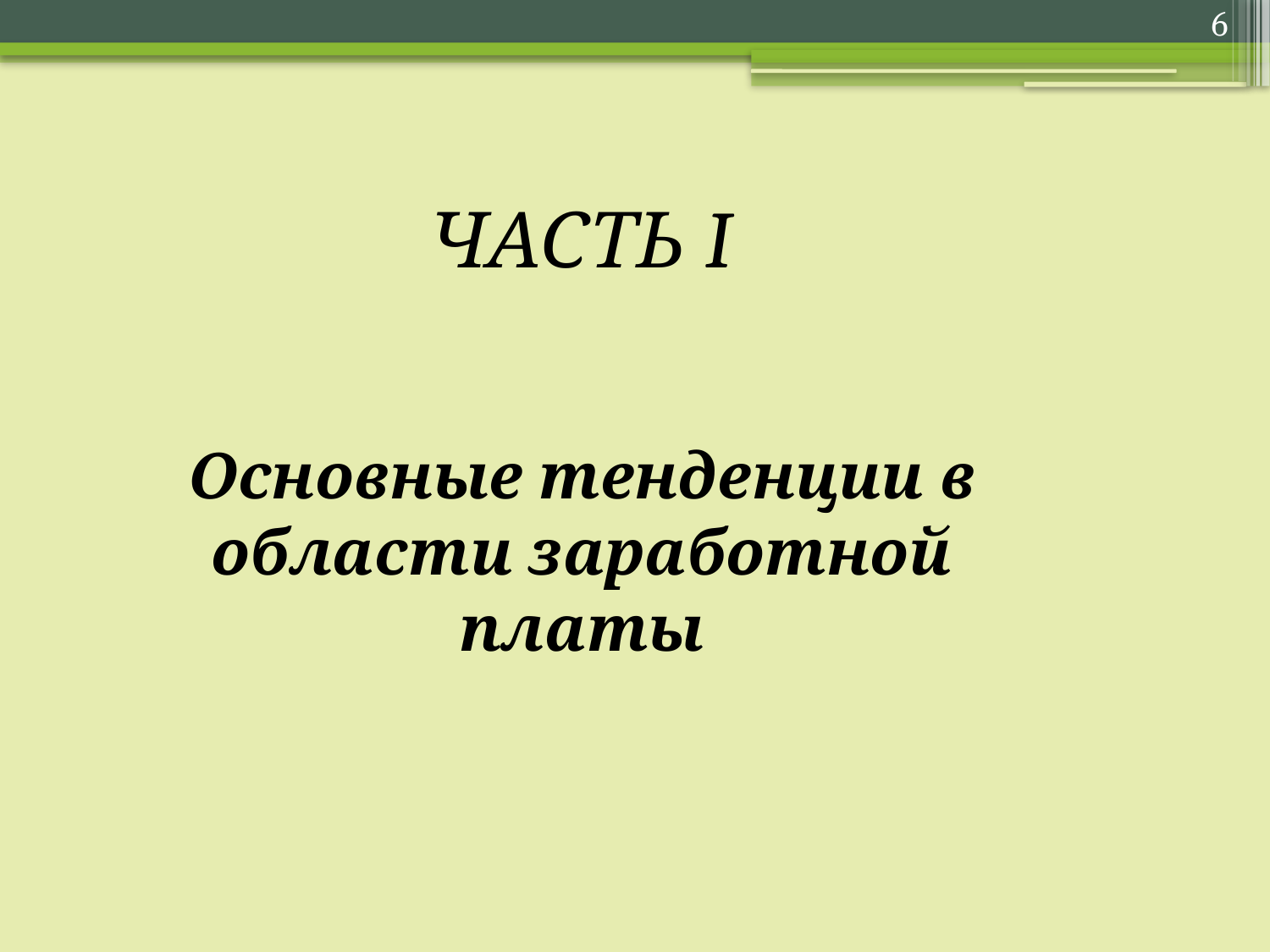

6
ЧАСТЬ I

Основные тенденции в области заработной платы